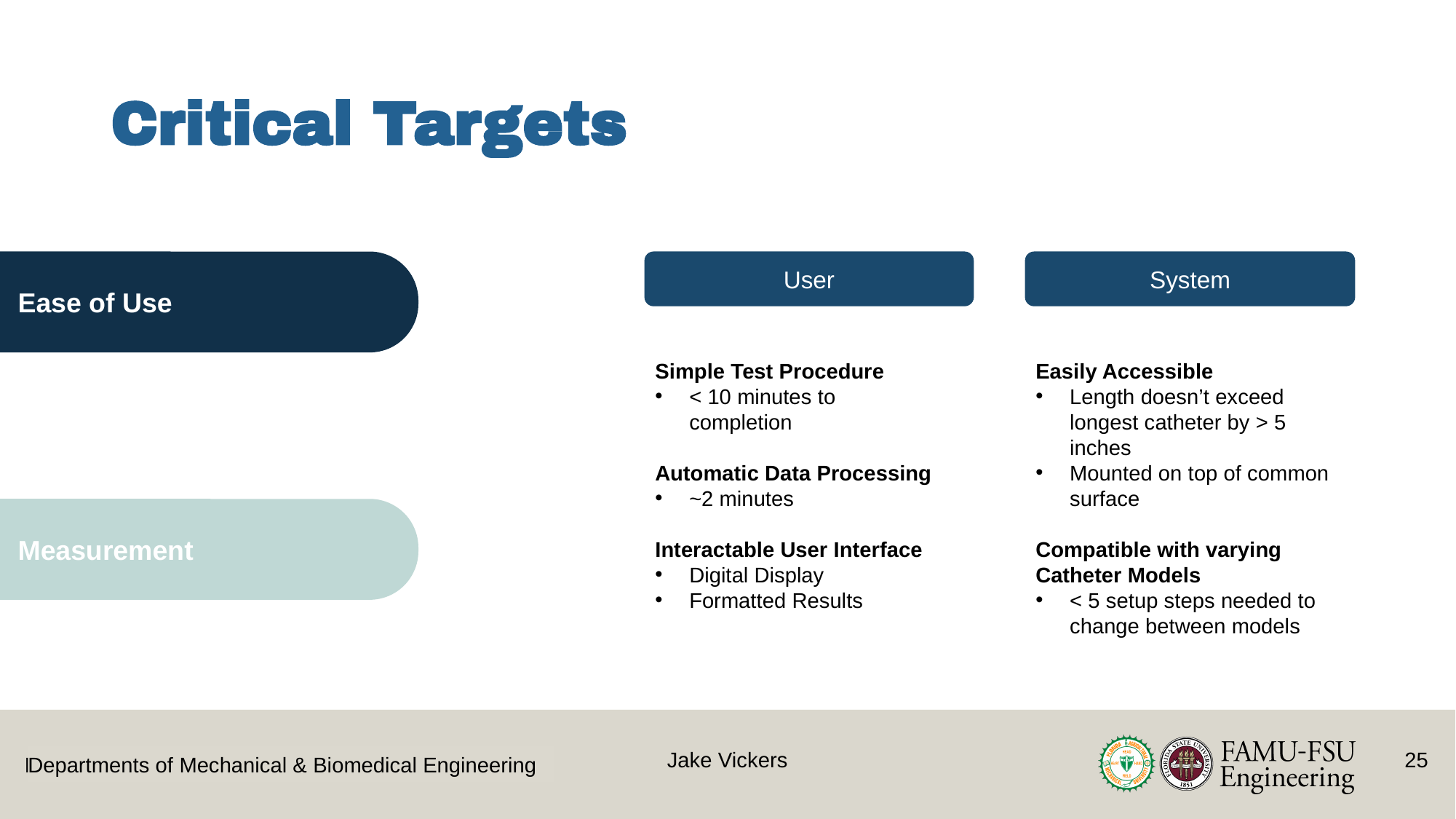

# Critical Targets
Ease of Use
System
User
Simple Test Procedure
< 10 minutes to completion

Automatic Data Processing
~2 minutes

Interactable User Interface
Digital Display
Formatted Results

Easily Accessible
Length doesn’t exceed longest catheter by > 5 inches
Mounted on top of common surface

Compatible with varying Catheter Models
< 5 setup steps needed to change between models

Measurement
Jake Vickers
25
Departments of Mechanical & Biomedical Engineering